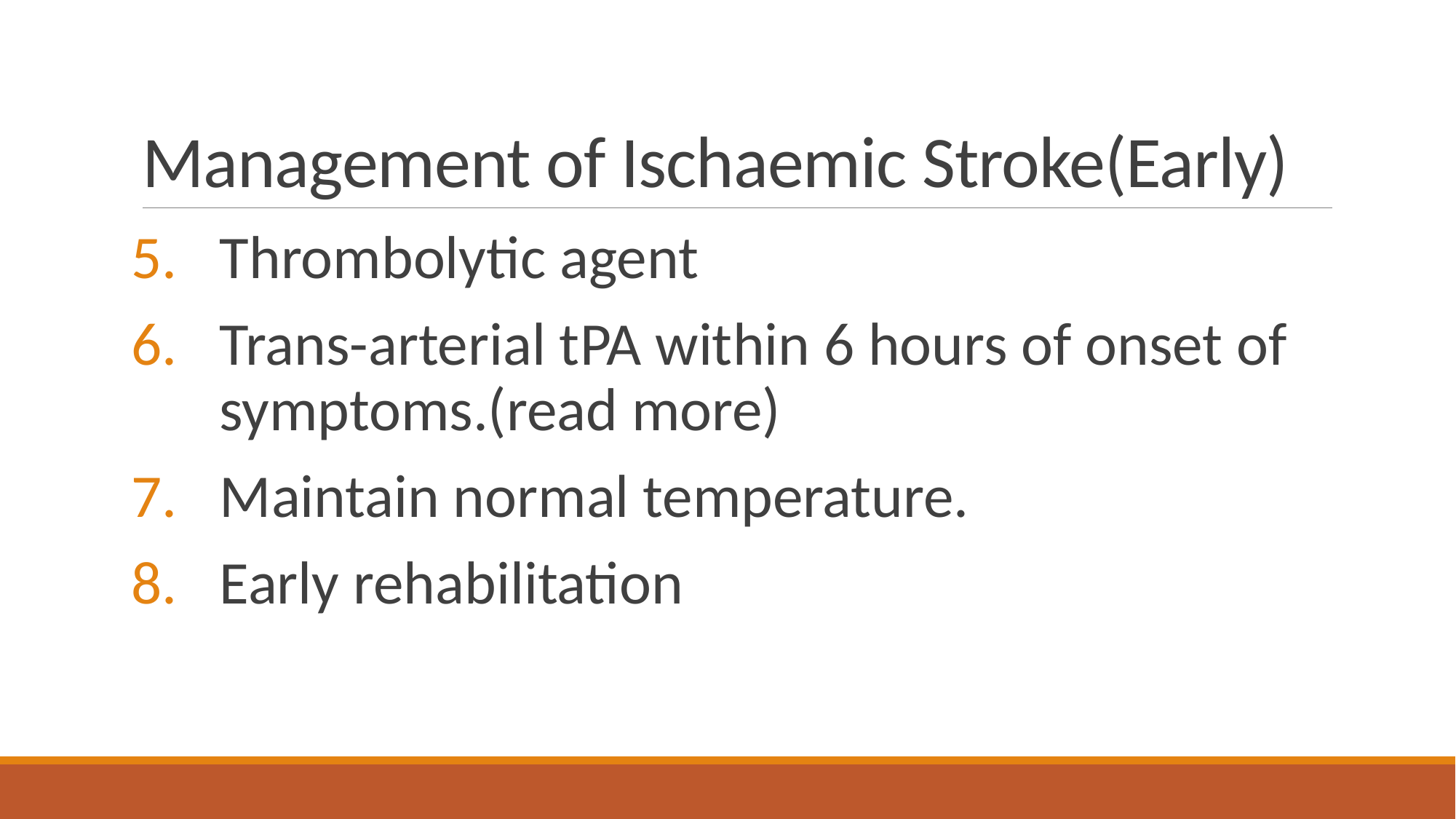

# Management of Ischaemic Stroke(Early)
Thrombolytic agent
Trans-arterial tPA within 6 hours of onset of symptoms.(read more)
Maintain normal temperature.
Early rehabilitation